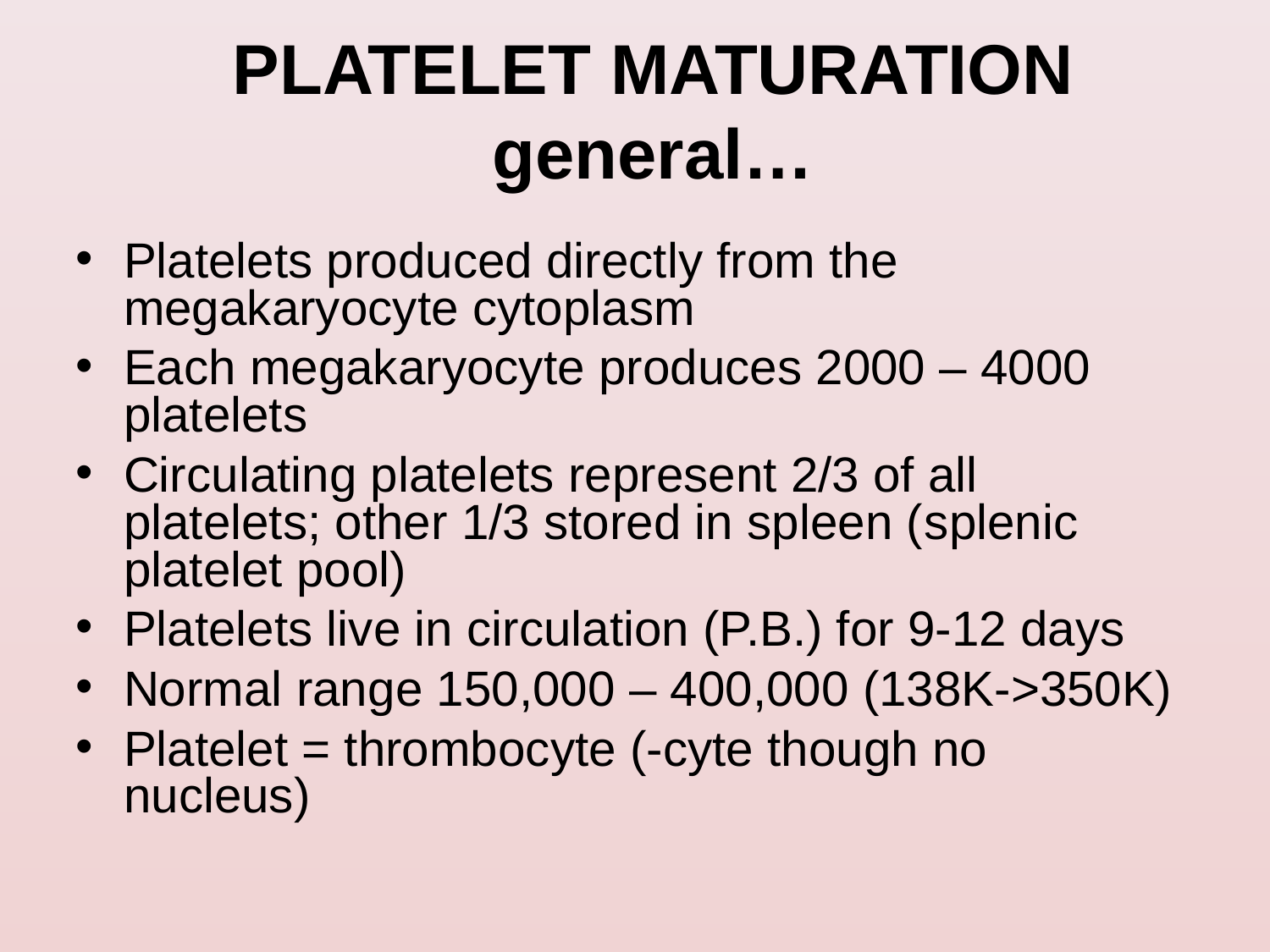

# PLATELET MATURATION general…
Platelets produced directly from the megakaryocyte cytoplasm
Each megakaryocyte produces 2000 – 4000 platelets
Circulating platelets represent 2/3 of all platelets; other 1/3 stored in spleen (splenic platelet pool)
Platelets live in circulation (P.B.) for 9-12 days
Normal range 150,000 – 400,000 (138K->350K)
Platelet = thrombocyte (-cyte though no nucleus)